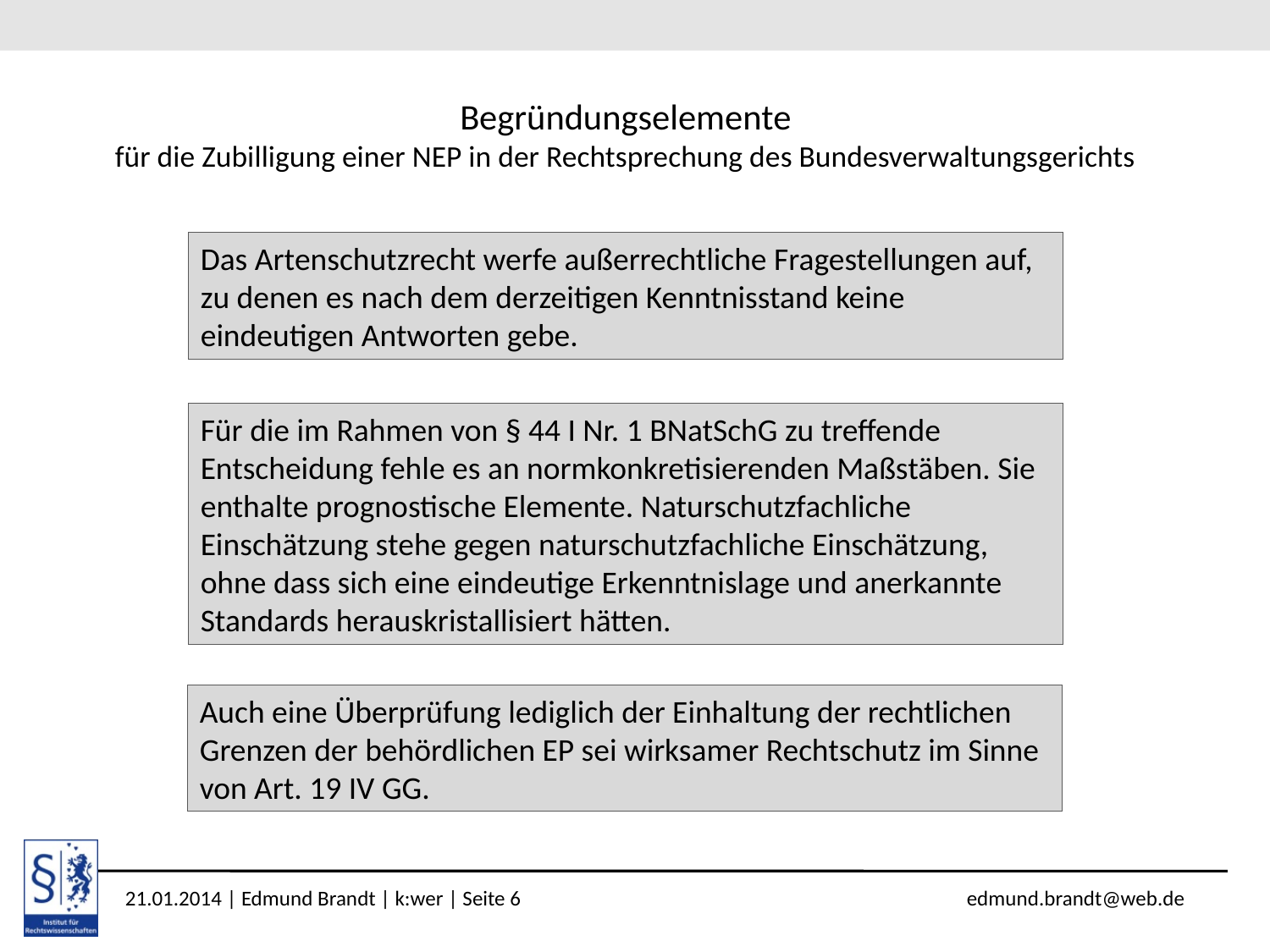

# Begründungselemente für die Zubilligung einer NEP in der Rechtsprechung des Bundesverwaltungsgerichts
Das Artenschutzrecht werfe außerrechtliche Fragestellungen auf, zu denen es nach dem derzeitigen Kenntnisstand keine eindeutigen Antworten gebe.
Für die im Rahmen von § 44 I Nr. 1 BNatSchG zu treffende Entscheidung fehle es an normkonkretisierenden Maßstäben. Sie enthalte prognostische Elemente. Naturschutzfachliche Einschätzung stehe gegen naturschutzfachliche Einschätzung, ohne dass sich eine eindeutige Erkenntnislage und anerkannte Standards herauskristallisiert hätten.
Auch eine Überprüfung lediglich der Einhaltung der rechtlichen Grenzen der behördlichen EP sei wirksamer Rechtschutz im Sinne von Art. 19 IV GG.

21.01.2014 | Edmund Brandt | k:wer | Seite 6                                                                                            edmund.brandt@web.de